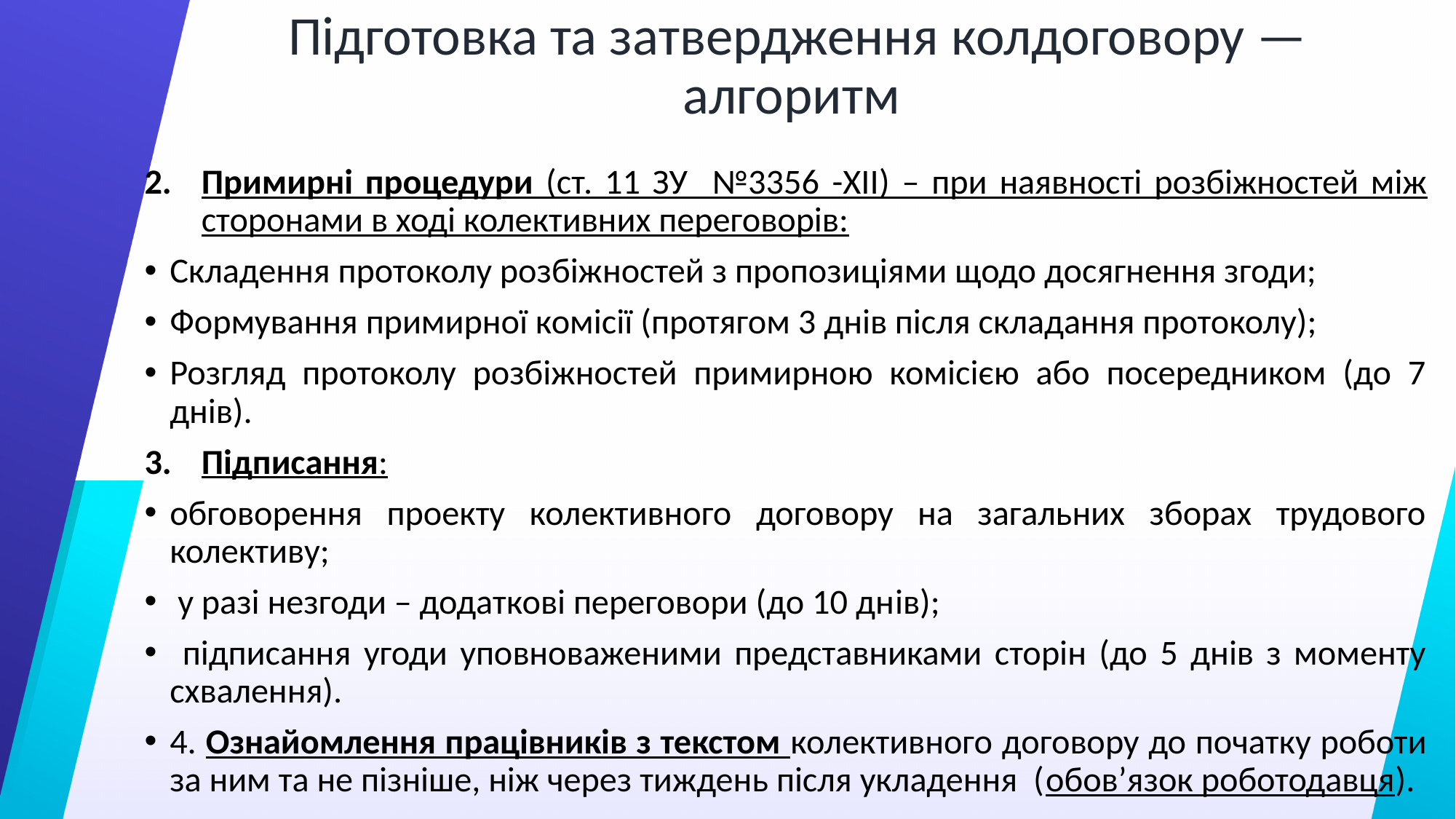

# Підготовка та затвердження колдоговору — алгоритм
Примирні процедури (ст. 11 ЗУ  №3356 -XII) – при наявності розбіжностей між сторонами в ході колективних переговорів:
Складення протоколу розбіжностей з пропозиціями щодо досягнення згоди;
Формування примирної комісії (протягом 3 днів після складання протоколу);
Розгляд протоколу розбіжностей примирною комісією або посередником (до 7 днів).
Підписання:
обговорення проекту колективного договору на загальних зборах трудового колективу;
 у разі незгоди – додаткові переговори (до 10 днів);
 підписання угоди уповноваженими представниками сторін (до 5 днів з моменту схвалення).
4. Ознайомлення працівників з текстом колективного договору до початку роботи за ним та не пізніше, ніж через тиждень після укладення  (обов’язок роботодавця).